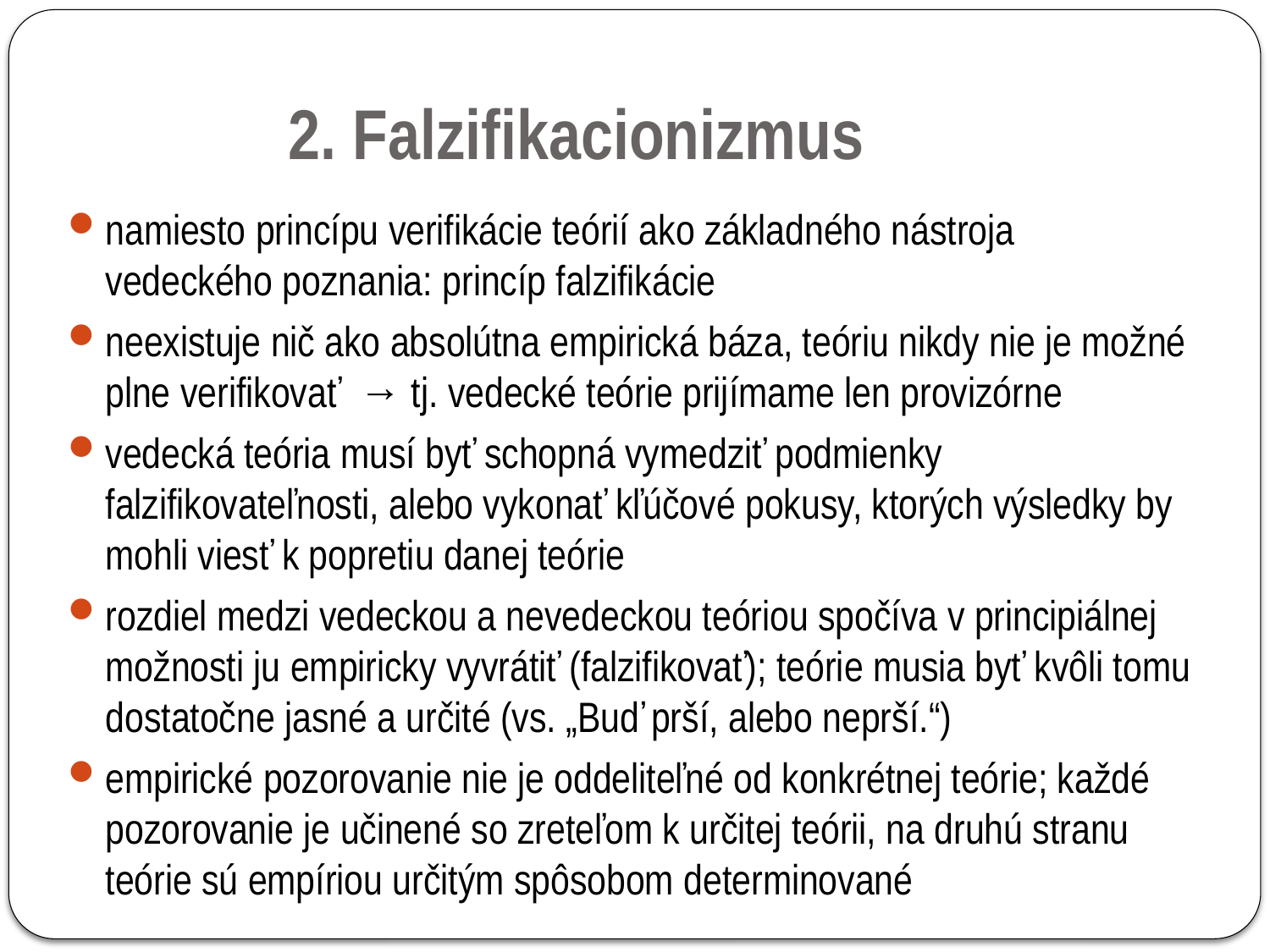

2. Falzifikacionizmus
namiesto princípu verifikácie teórií ako základného nástroja vedeckého poznania: princíp falzifikácie
neexistuje nič ako absolútna empirická báza, teóriu nikdy nie je možné plne verifikovať  → tj. vedecké teórie prijímame len provizórne
vedecká teória musí byť schopná vymedziť podmienky falzifikovateľnosti, alebo vykonať kľúčové pokusy, ktorých výsledky by mohli viesť k popretiu danej teórie
rozdiel medzi vedeckou a nevedeckou teóriou spočíva v principiálnej možnosti ju empiricky vyvrátiť (falzifikovať); teórie musia byť kvôli tomu dostatočne jasné a určité (vs. „Buď prší, alebo neprší.“)
empirické pozorovanie nie je oddeliteľné od konkrétnej teórie; každé pozorovanie je učinené so zreteľom k určitej teórii, na druhú stranu teórie sú empíriou určitým spôsobom determinované

25